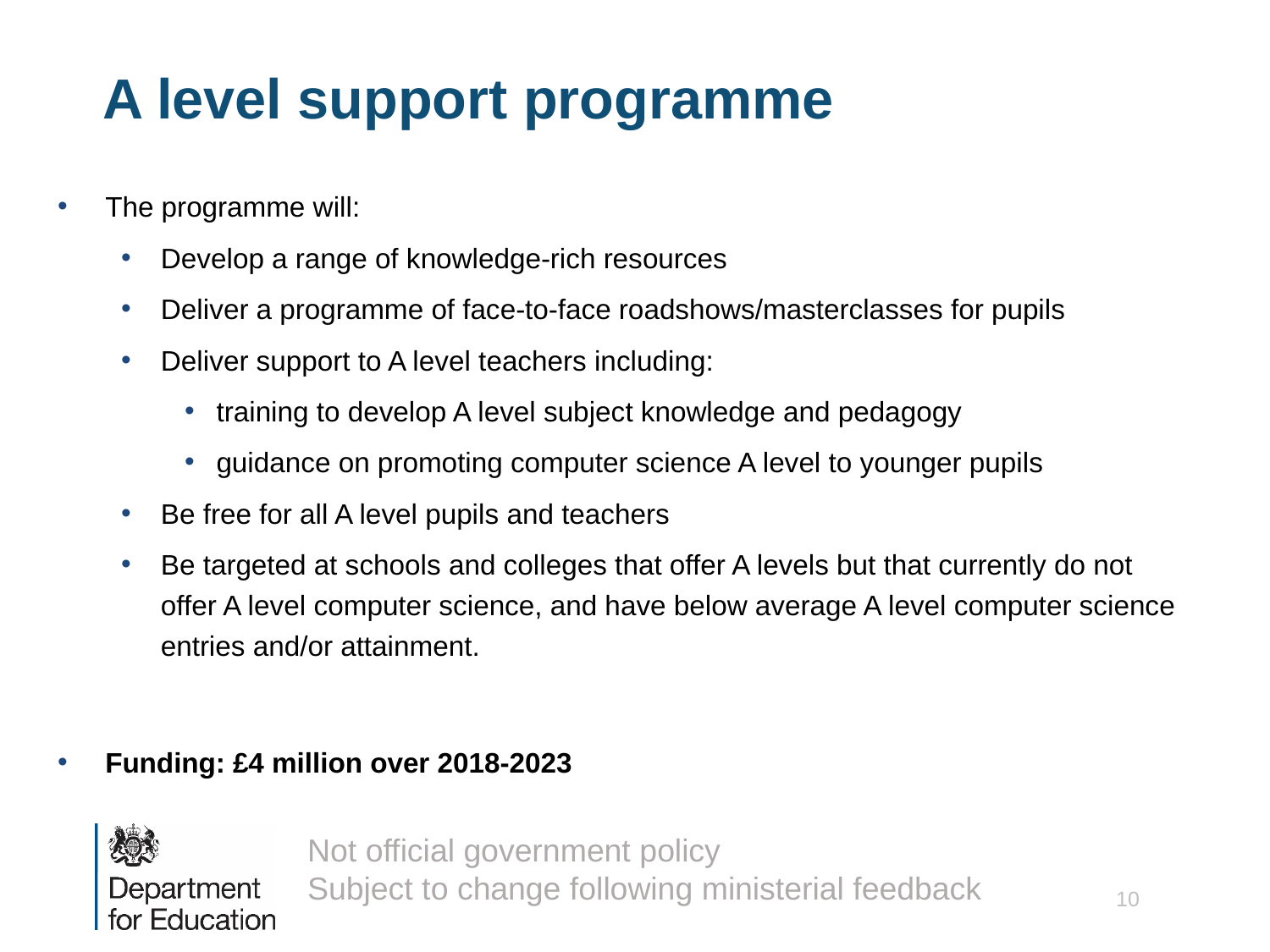

# A level support programme
The programme will:
Develop a range of knowledge-rich resources
Deliver a programme of face-to-face roadshows/masterclasses for pupils
Deliver support to A level teachers including:
training to develop A level subject knowledge and pedagogy
guidance on promoting computer science A level to younger pupils
Be free for all A level pupils and teachers
Be targeted at schools and colleges that offer A levels but that currently do not offer A level computer science, and have below average A level computer science entries and/or attainment.

Funding: £4 million over 2018-2023

10